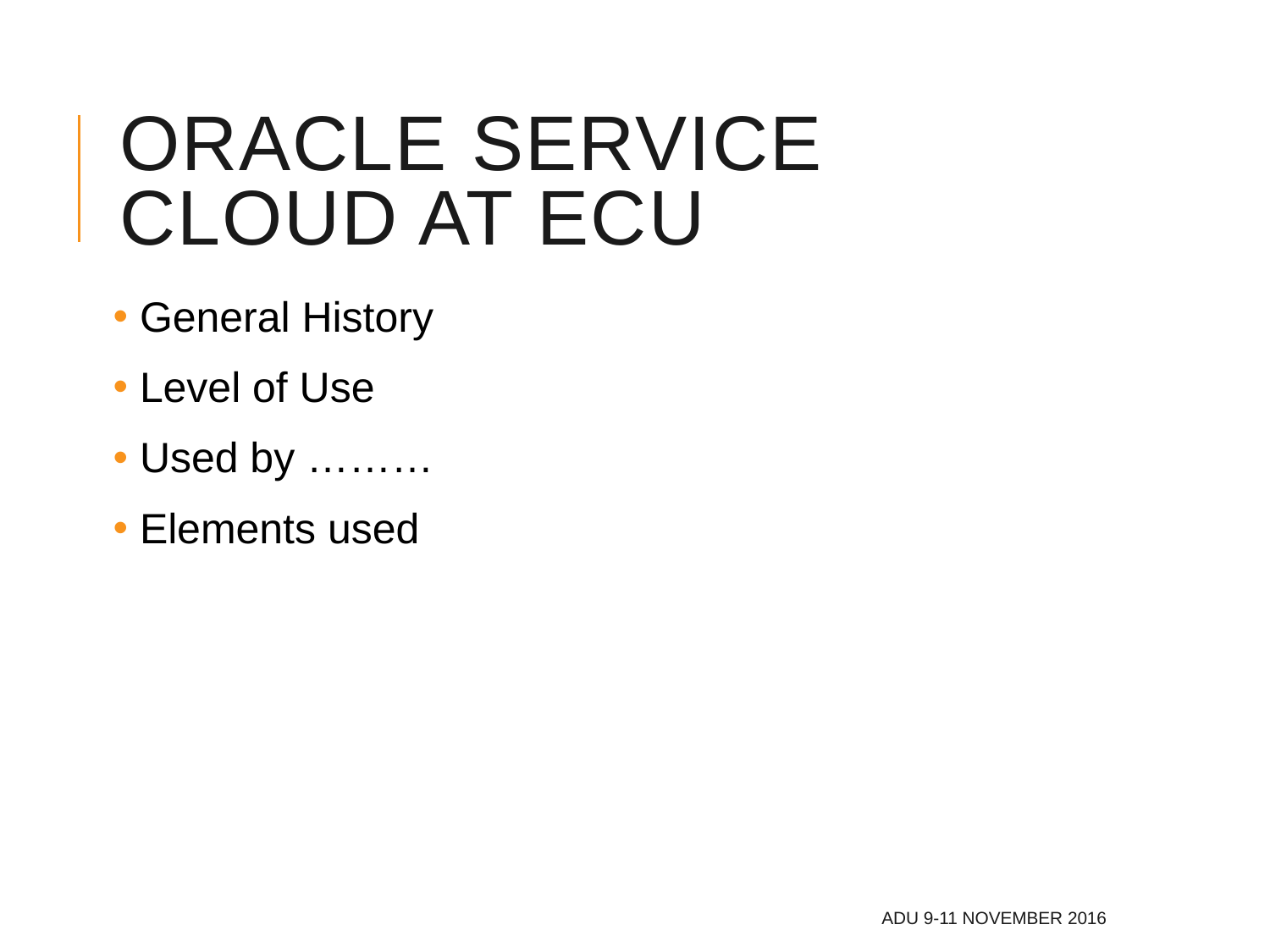

# Oracle service cloud at eCU
 General History
 Level of Use
 Used by ………
 Elements used
ADU 9-11 November 2016